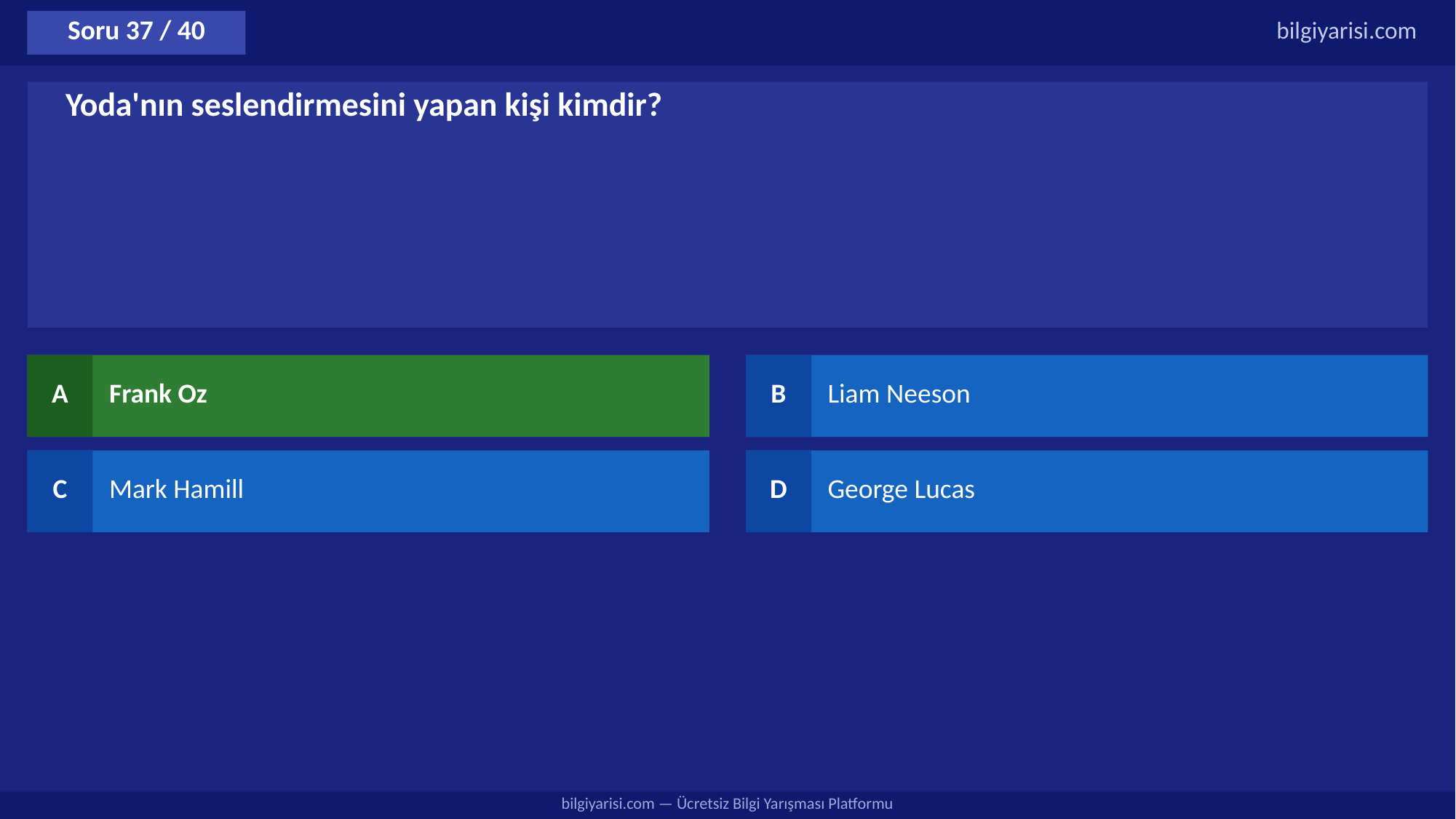

Soru 37 / 40
bilgiyarisi.com

Yoda'nın seslendirmesini yapan kişi kimdir?

A
Frank Oz

B
Liam Neeson

C
Mark Hamill

D
George Lucas
bilgiyarisi.com — Ücretsiz Bilgi Yarışması Platformu